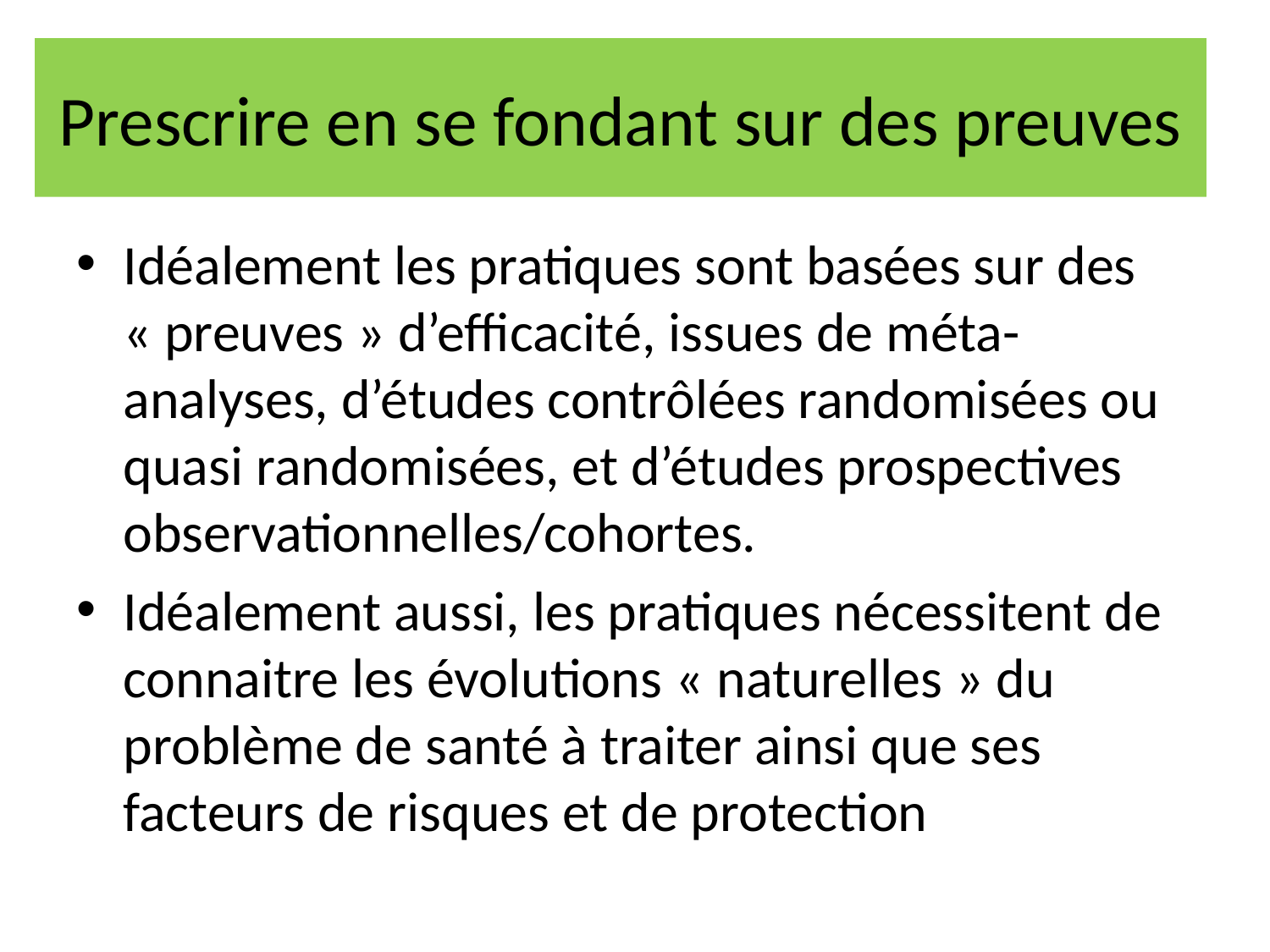

# Prescrire en se fondant sur des preuves
Idéalement les pratiques sont basées sur des « preuves » d’efficacité, issues de méta-analyses, d’études contrôlées randomisées ou quasi randomisées, et d’études prospectives observationnelles/cohortes.
Idéalement aussi, les pratiques nécessitent de connaitre les évolutions « naturelles » du problème de santé à traiter ainsi que ses facteurs de risques et de protection